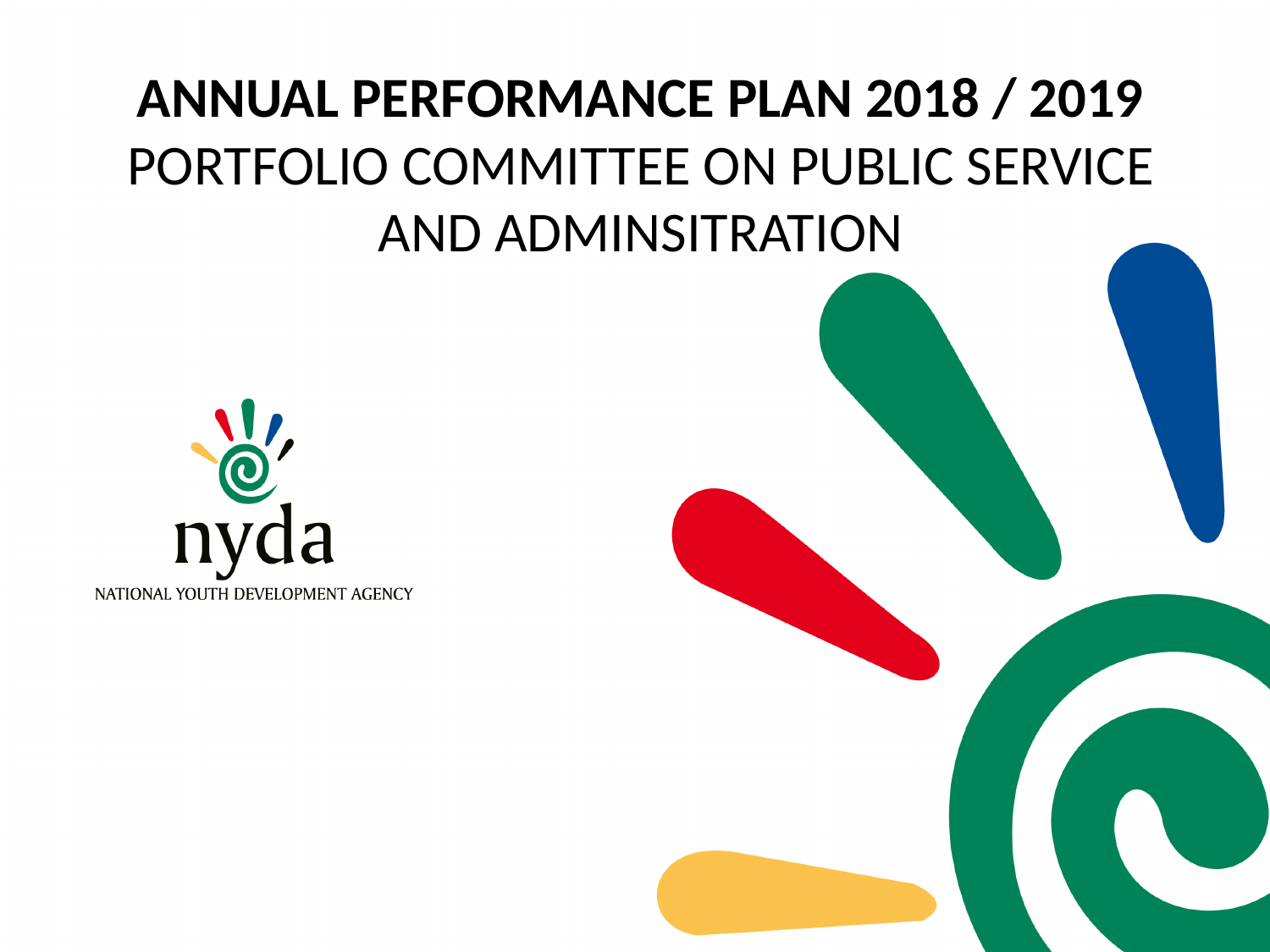

ANNUAL PERFORMANCE PLAN 2018 / 2019
PORTFOLIO COMMITTEE ON PUBLIC SERVICE AND ADMINSITRATION